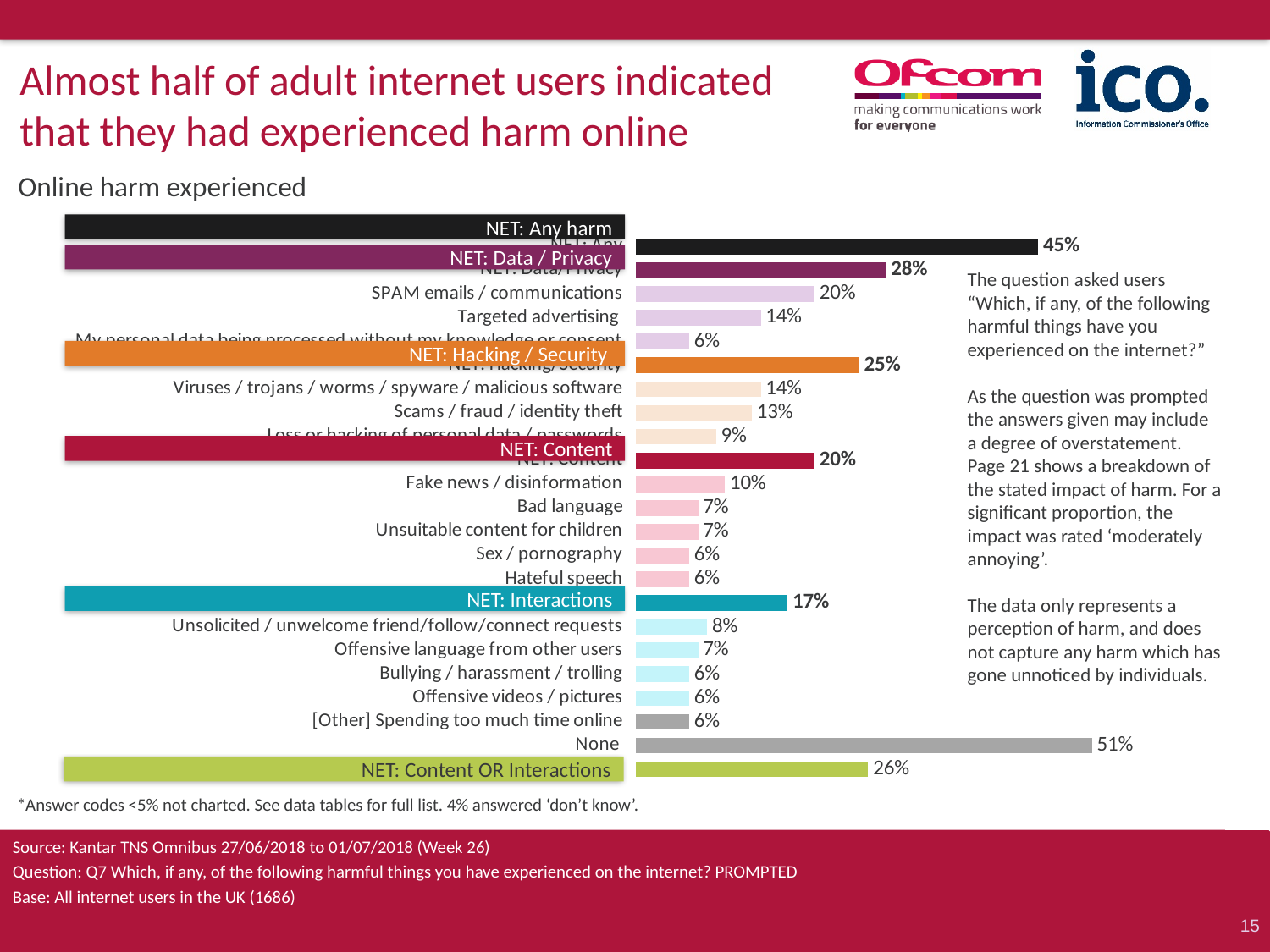

Almost half of adult internet users indicated that they had experienced harm online
# Online harm experienced
NET: Any harm

### Chart

| Category | Series 1 |
|---|---|
| NET: Any | 0.45 |
| NET: Data/Privacy | 0.28 |
| SPAM emails / communications | 0.2 |
| Targeted advertising  | 0.14 |
| My personal data being processed without my knowledge or consent | 0.06 |
| NET: Hacking/Security | 0.25 |
| Viruses / trojans / worms / spyware / malicious software | 0.14 |
| Scams / fraud / identity theft | 0.13 |
| Loss or hacking of personal data / passwords | 0.09 |
| NET: Content | 0.2 |
| Fake news / disinformation | 0.1 |
| Bad language | 0.07 |
| Unsuitable content for children | 0.07 |
| Sex / pornography | 0.06 |
| Hateful speech | 0.06 |
| NET: Interactions | 0.17 |
| Unsolicited / unwelcome friend/follow/connect requests | 0.08 |
| Offensive language from other users | 0.07 |
| Bullying / harassment / trolling | 0.06 |
| Offensive videos / pictures | 0.06 |
| [Other] Spending too much time online | 0.06 |
| None  | 0.51 |
| NET: Content OR Interactions | 0.26 |
NET: Data / Privacy
The question asked users “Which, if any, of the following harmful things have you experienced on the internet?”

As the question was prompted the answers given may include a degree of overstatement. Page 21 shows a breakdown of the stated impact of harm. For a significant proportion, the impact was rated ‘moderately annoying’.

The data only represents a perception of harm, and does not capture any harm which has gone unnoticed by individuals.
NET: Hacking / Security
NET: Content
NET: Interactions
NET: Content OR Interactions
*Answer codes <5% not charted. See data tables for full list. 4% answered ‘don’t know’.
Source: Kantar TNS Omnibus 27/06/2018 to 01/07/2018 (Week 26)
Question: Q7 Which, if any, of the following harmful things you have experienced on the internet? PROMPTED
Base: All internet users in the UK (1686)